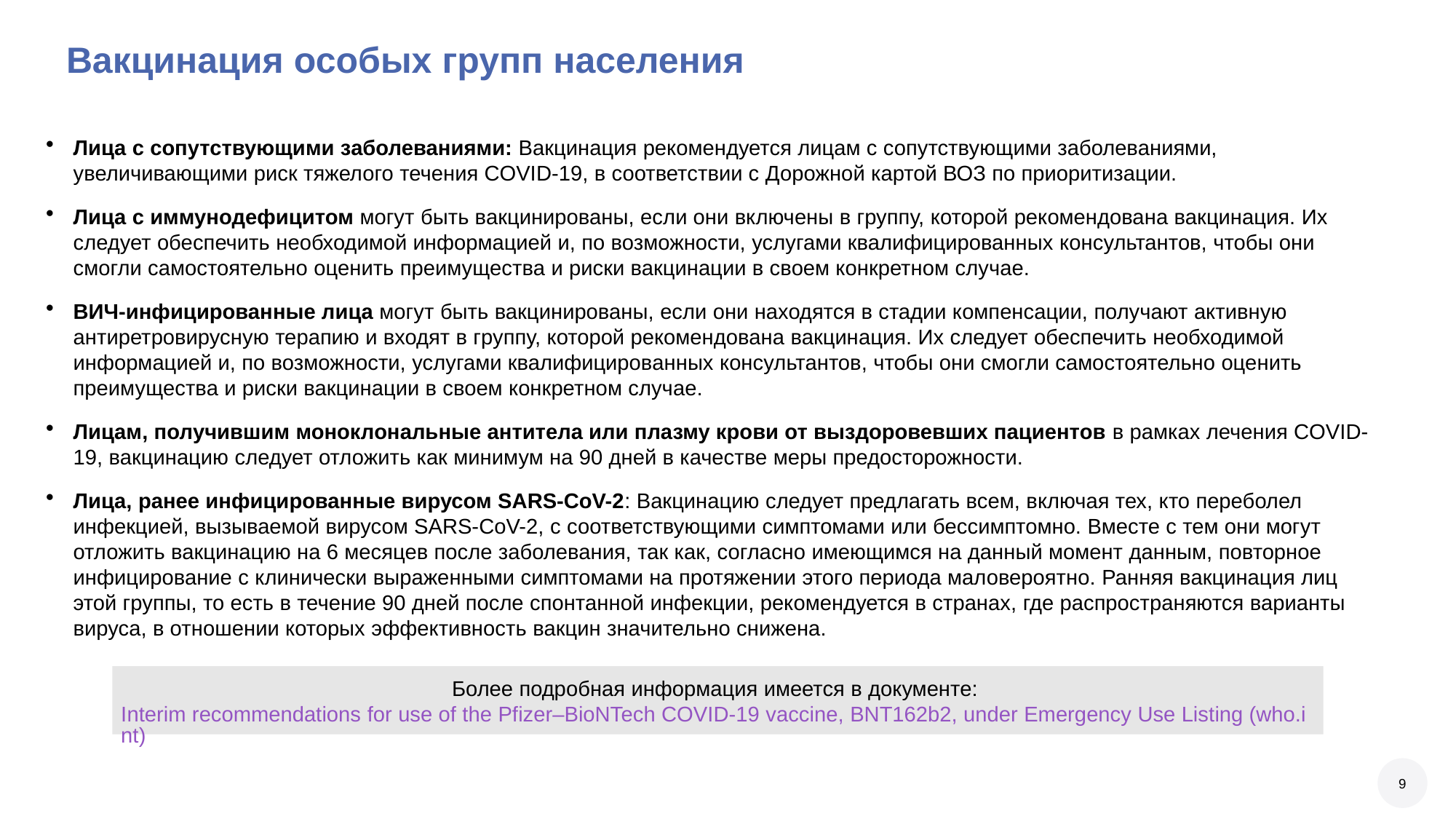

# Вакцинация особых групп населения
Лица с сопутствующими заболеваниями: Вакцинация рекомендуется лицам с сопутствующими заболеваниями, увеличивающими риск тяжелого течения COVID-19, в соответствии с Дорожной картой ВОЗ по приоритизации.
Лица с иммунодефицитом могут быть вакцинированы, если они включены в группу, которой рекомендована вакцинация. Их следует обеспечить необходимой информацией и, по возможности, услугами квалифицированных консультантов, чтобы они смогли самостоятельно оценить преимущества и риски вакцинации в своем конкретном случае.
ВИЧ-инфицированные лица могут быть вакцинированы, если они находятся в стадии компенсации, получают активную антиретровирусную терапию и входят в группу, которой рекомендована вакцинация. Их следует обеспечить необходимой информацией и, по возможности, услугами квалифицированных консультантов, чтобы они смогли самостоятельно оценить преимущества и риски вакцинации в своем конкретном случае.
Лицам, получившим моноклональные антитела или плазму крови от выздоровевших пациентов в рамках лечения COVID-19, вакцинацию следует отложить как минимум на 90 дней в качестве меры предосторожности.
Лица, ранее инфицированные вирусом SARS-CoV-2: Вакцинацию следует предлагать всем, включая тех, кто переболел инфекцией, вызываемой вирусом SARS-CoV-2, с соответствующими симптомами или бессимптомно. Вместе с тем они могут отложить вакцинацию на 6 месяцев после заболевания, так как, согласно имеющимся на данный момент данным, повторное инфицирование с клинически выраженными симптомами на протяжении этого периода маловероятно. Ранняя вакцинация лиц этой группы, то есть в течение 90 дней после спонтанной инфекции, рекомендуется в странах, где распространяются варианты вируса, в отношении которых эффективность вакцин значительно снижена.
Более подробная информация имеется в документе: Interim recommendations for use of the Pfizer–BioNTech COVID-19 vaccine, BNT162b2, under Emergency Use Listing (who.int)